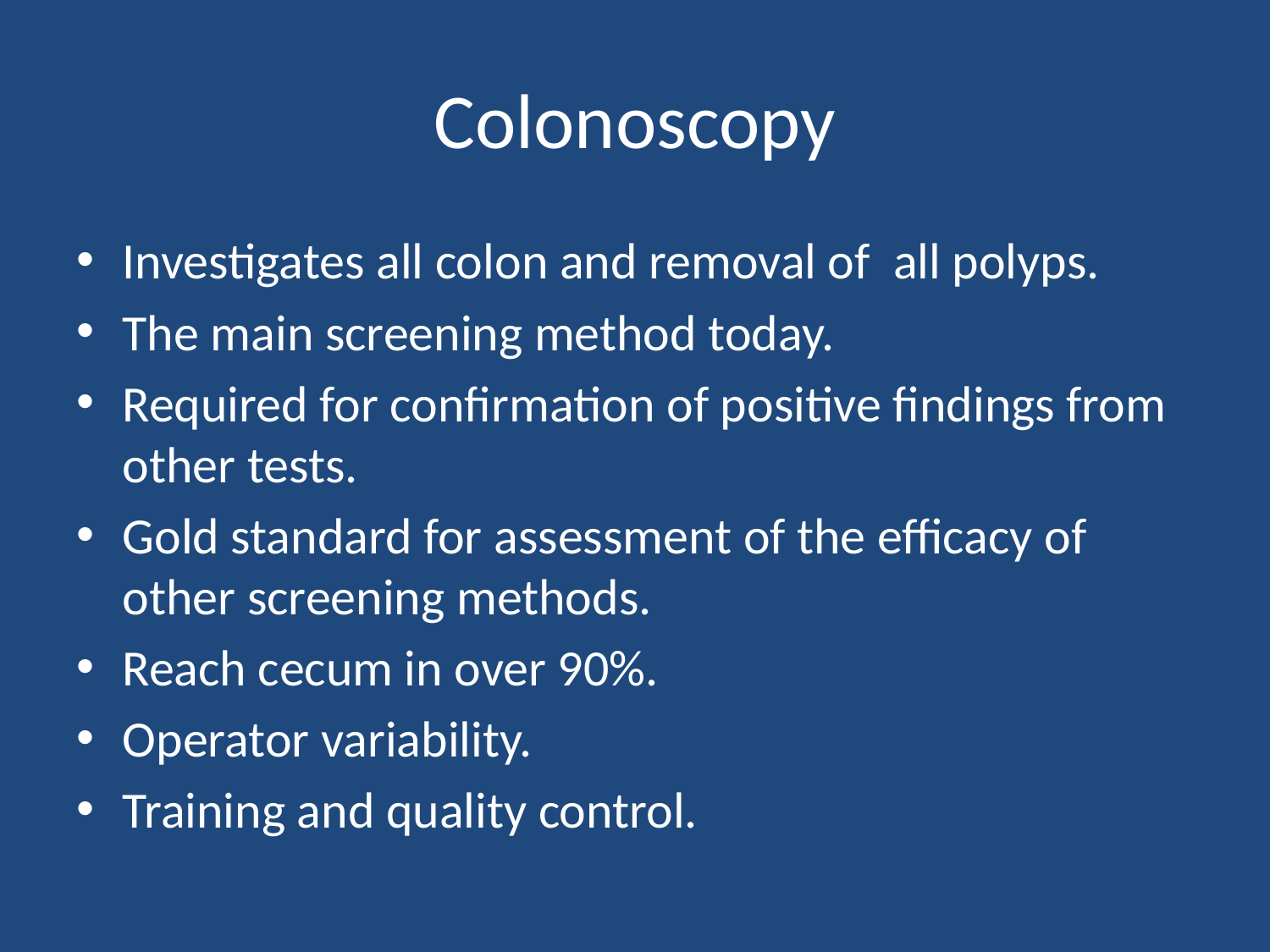

# Colonoscopy
Investigates all colon and removal of  all polyps.
The main screening method today.
Required for confirmation of positive findings from other tests.
Gold standard for assessment of the efficacy of other screening methods.
Reach cecum in over 90%.
Operator variability.
Training and quality control.